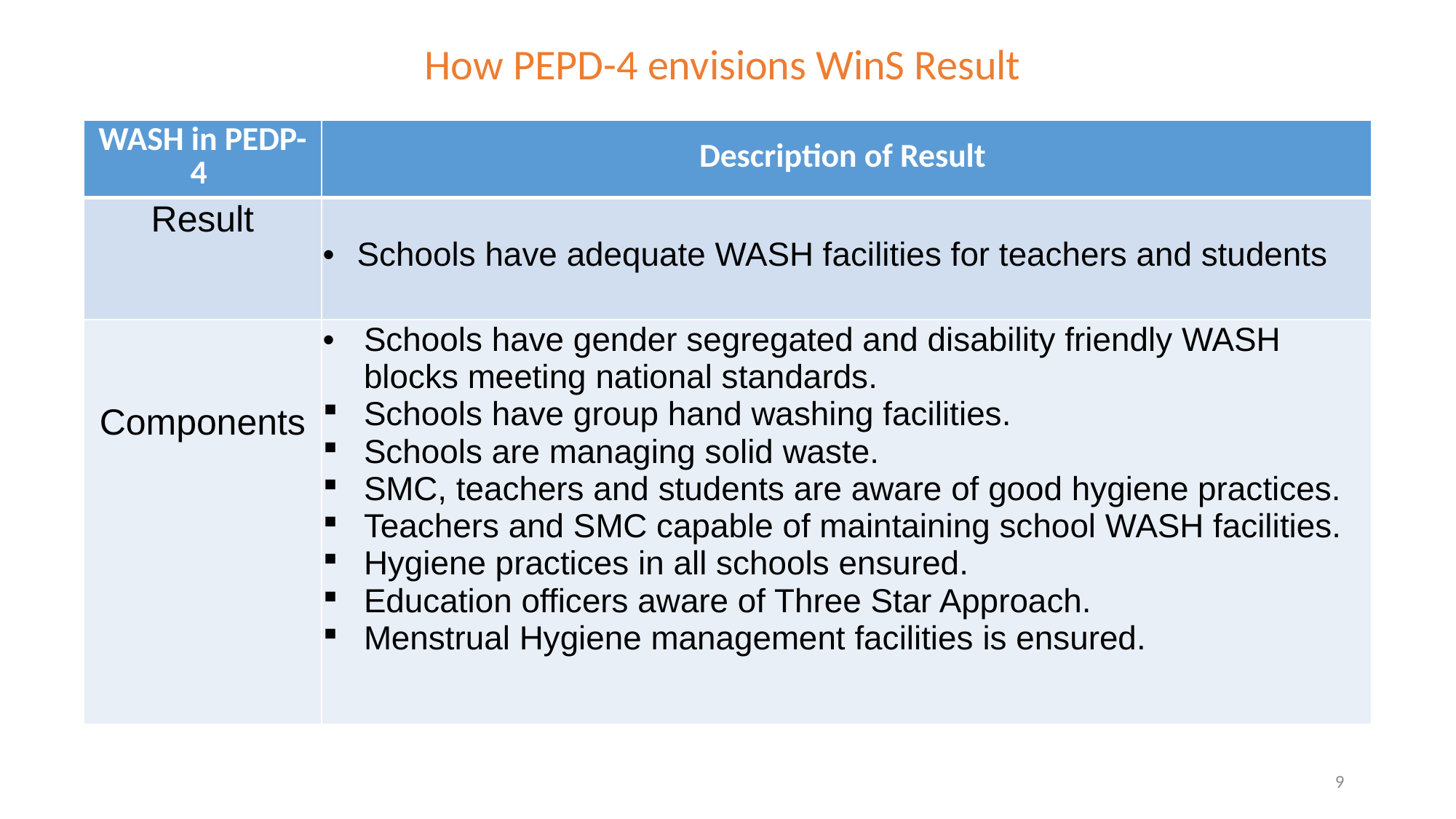

# How PEPD-4 envisions WinS Result
| WASH in PEDP-4 | Description of Result |
| --- | --- |
| Result | Schools have adequate WASH facilities for teachers and students |
| Components | Schools have gender segregated and disability friendly WASH blocks meeting national standards. Schools have group hand washing facilities. Schools are managing solid waste. SMC, teachers and students are aware of good hygiene practices. Teachers and SMC capable of maintaining school WASH facilities. Hygiene practices in all schools ensured. Education officers aware of Three Star Approach. Menstrual Hygiene management facilities is ensured. |
9